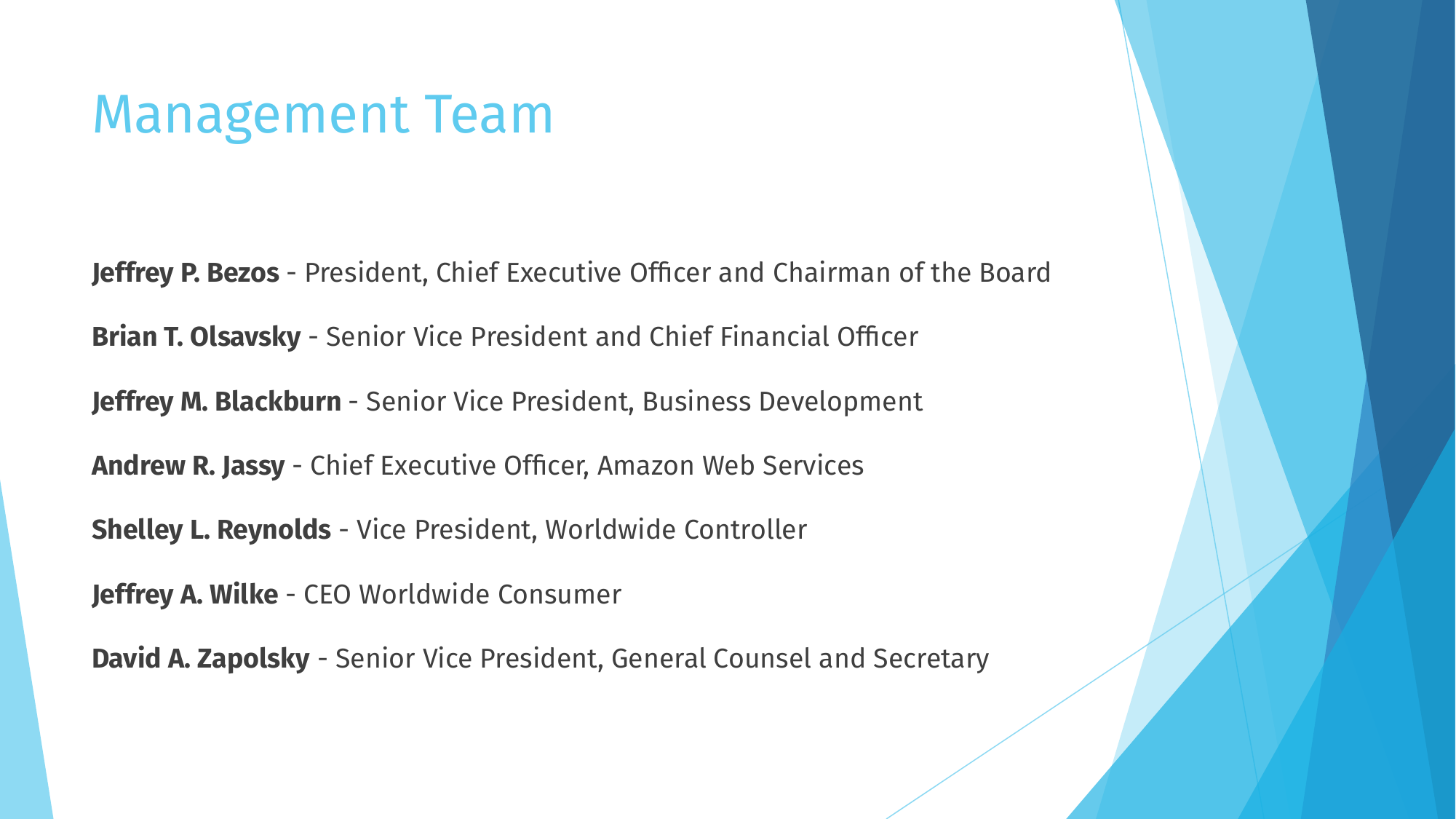

# Management Team

Jeffrey P. Bezos - President, Chief Executive Officer and Chairman of the Board
Brian T. Olsavsky - Senior Vice President and Chief Financial Officer
Jeffrey M. Blackburn - Senior Vice President, Business Development
Andrew R. Jassy - Chief Executive Officer, Amazon Web Services
Shelley L. Reynolds - Vice President, Worldwide Controller
Jeffrey A. Wilke - CEO Worldwide Consumer
David A. Zapolsky - Senior Vice President, General Counsel and Secretary